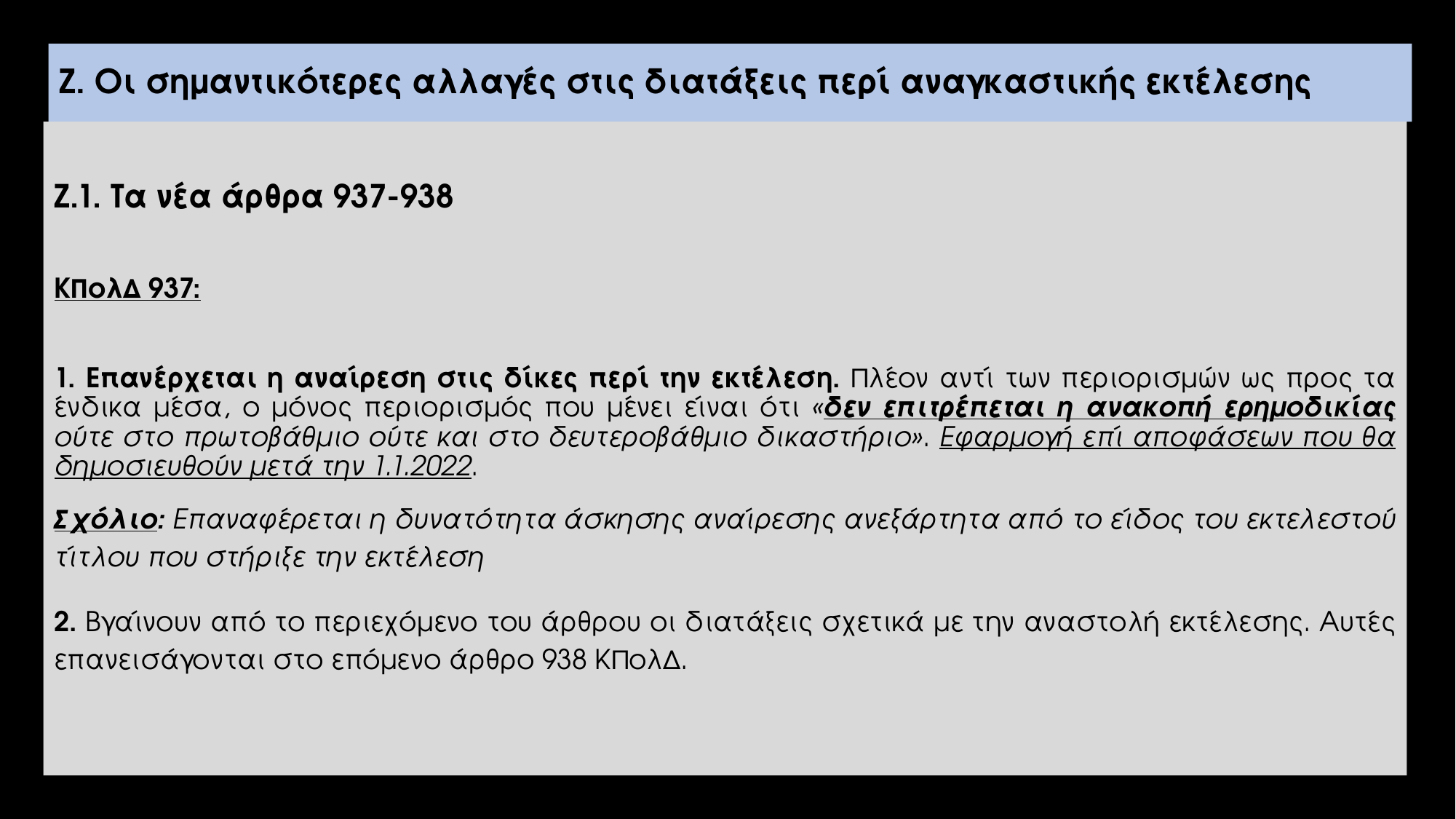

# Ζ. Οι σημαντικότερες αλλαγές στις διατάξεις περί αναγκαστικής εκτέλεσης

Ζ.1. Τα νέα άρθρα 937-938

ΚΠολΔ 937:

1. Επανέρχεται η αναίρεση στις δίκες περί την εκτέλεση. Πλέον αντί των περιορισμών ως προς τα ένδικα μέσα, ο μόνος περιορισμός που μένει είναι ότι «δεν επιτρέπεται η ανακοπή ερημοδικίας ούτε στο πρωτοβάθμιο ούτε και στο δευτεροβάθμιο δικαστήριο». Εφαρμογή επί αποφάσεων που θα δημοσιευθούν μετά την 1.1.2022.
Σχόλιο: Επαναφέρεται η δυνατότητα άσκησης αναίρεσης ανεξάρτητα από το είδος του εκτελεστού τίτλου που στήριξε την εκτέλεση
2. Βγαίνουν από το περιεχόμενο του άρθρου οι διατάξεις σχετικά με την αναστολή εκτέλεσης. Αυτές επανεισάγονται στο επόμενο άρθρο 938 ΚΠολΔ.